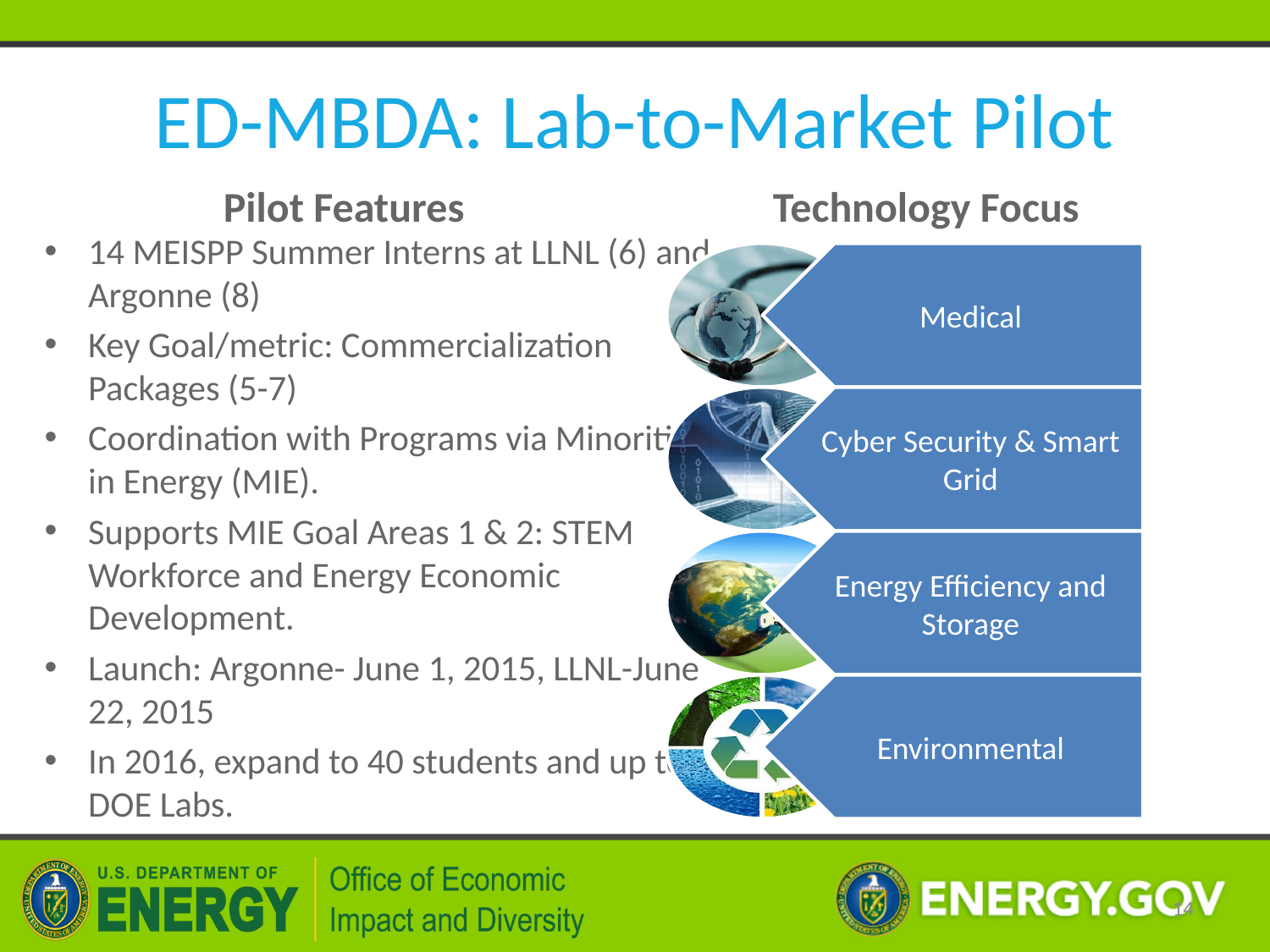

# ED-MBDA: Lab-to-Market Pilot
Pilot Features
Technology Focus
14 MEISPP Summer Interns at LLNL (6) and Argonne (8)
Key Goal/metric: Commercialization Packages (5-7)
Coordination with Programs via Minorities in Energy (MIE).
Supports MIE Goal Areas 1 & 2: STEM Workforce and Energy Economic Development.
Launch: Argonne- June 1, 2015, LLNL-June 22, 2015
In 2016, expand to 40 students and up to 5 DOE Labs.

Medical
Cyber Security & Smart Grid
Energy Efficiency and Storage
Environmental
                             14